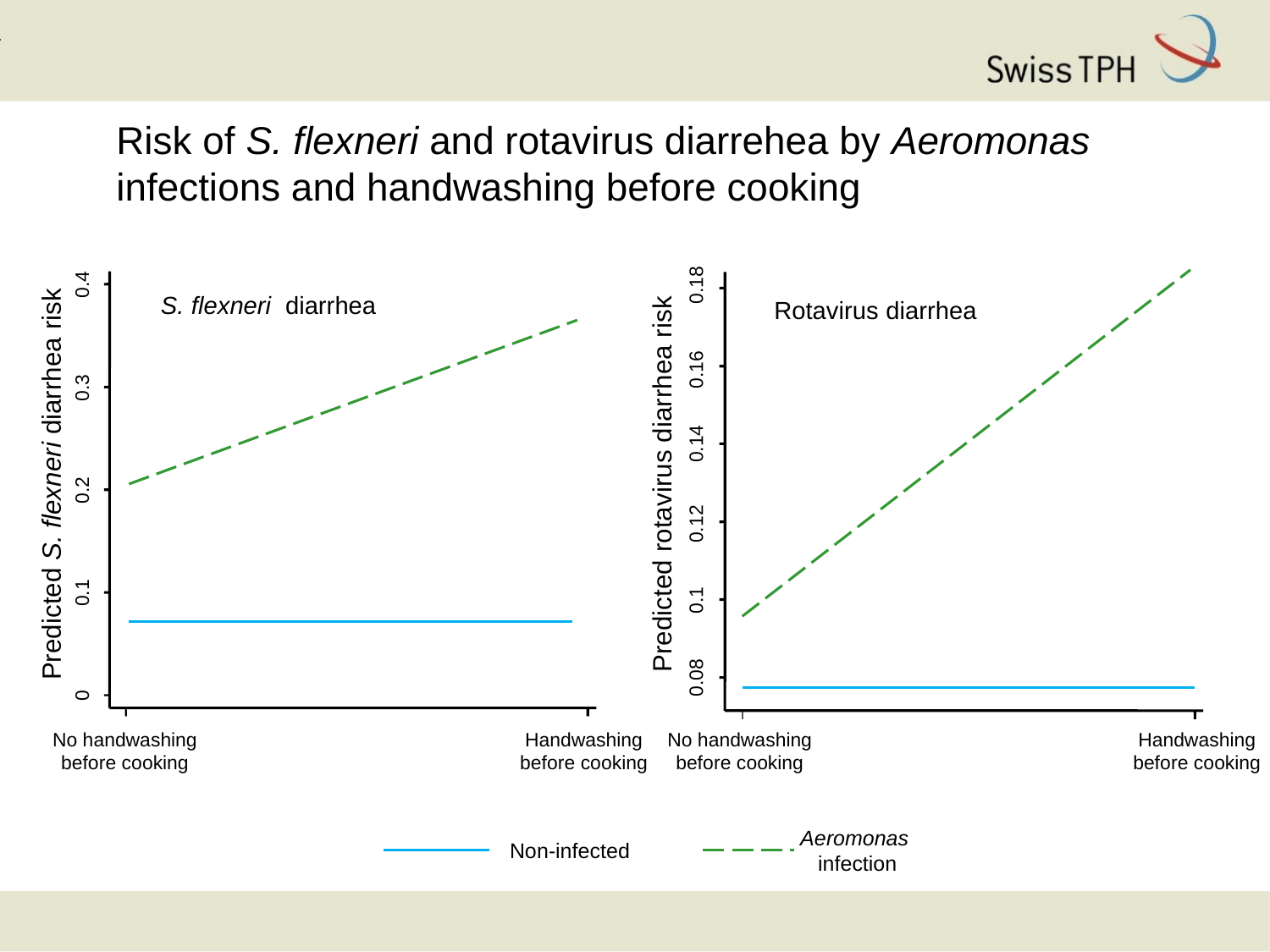

Risk of S. flexneri and rotavirus diarrehea by Aeromonas infections and handwashing before cooking

No handwashing
before cooking

0.18

0.16

0.14

0.12

0.1

0.08

Handwashing
before cooking

0.4
S. flexneri  diarrhea

No handwashing
before cooking
0.3

Predicted S. flexneri diarrhea risk

0.2

0.1

0

Handwashing
before cooking
Rotavirus diarrhea
Predicted rotavirus diarrhea risk

Aeromonas
infection
Non-infected